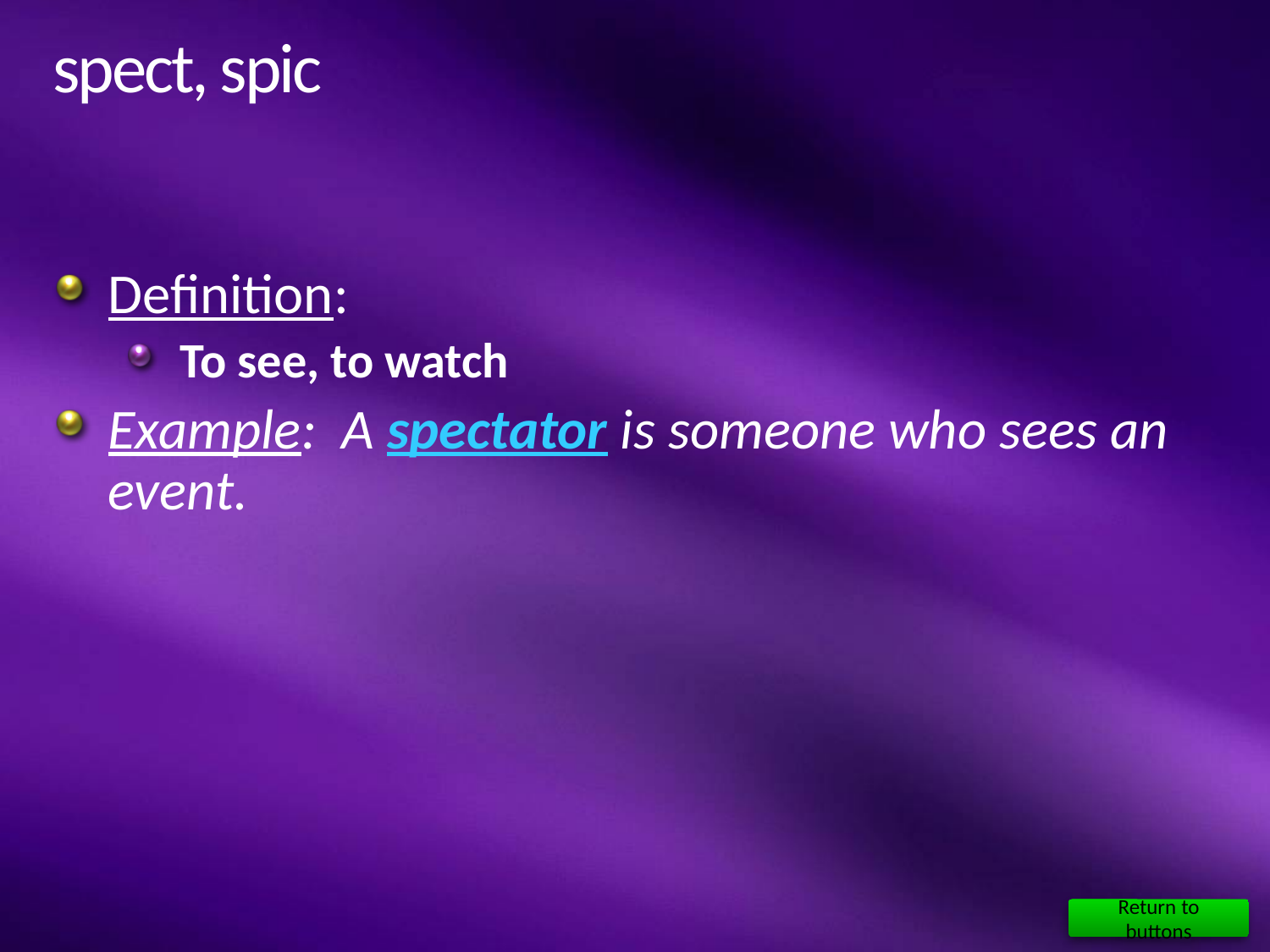

# spect, spic
Definition:
To see, to watch
Example:  A spectator is someone who sees an event.

Return to buttons